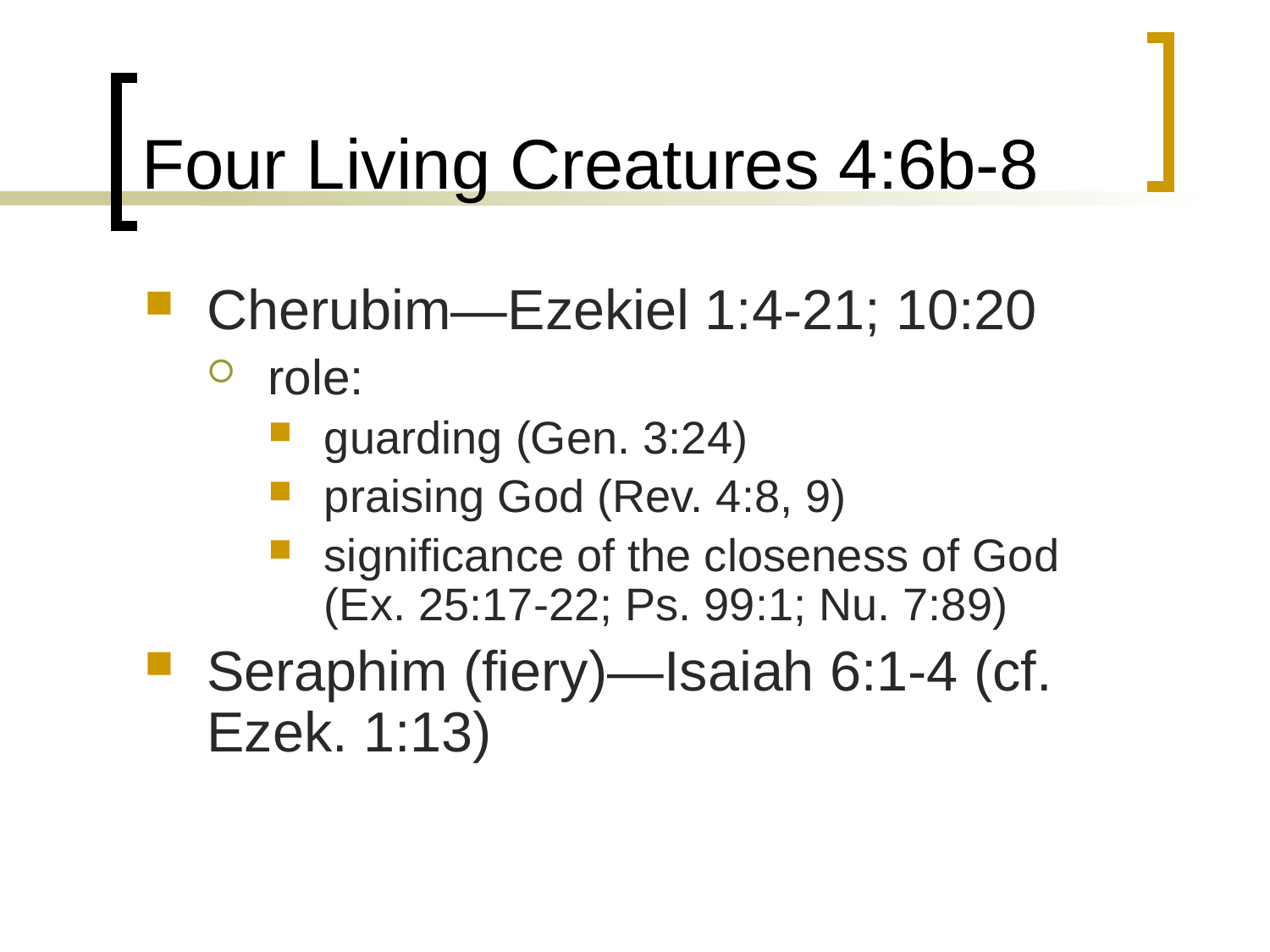

# Four Living Creatures 4:6b-8
Cherubim—Ezekiel 1:4-21; 10:20
role:
guarding (Gen. 3:24)
praising God (Rev. 4:8, 9)
significance of the closeness of God
(Ex. 25:17-22; Ps. 99:1; Nu. 7:89)
Seraphim (fiery)—Isaiah 6:1-4 (cf. Ezek. 1:13)